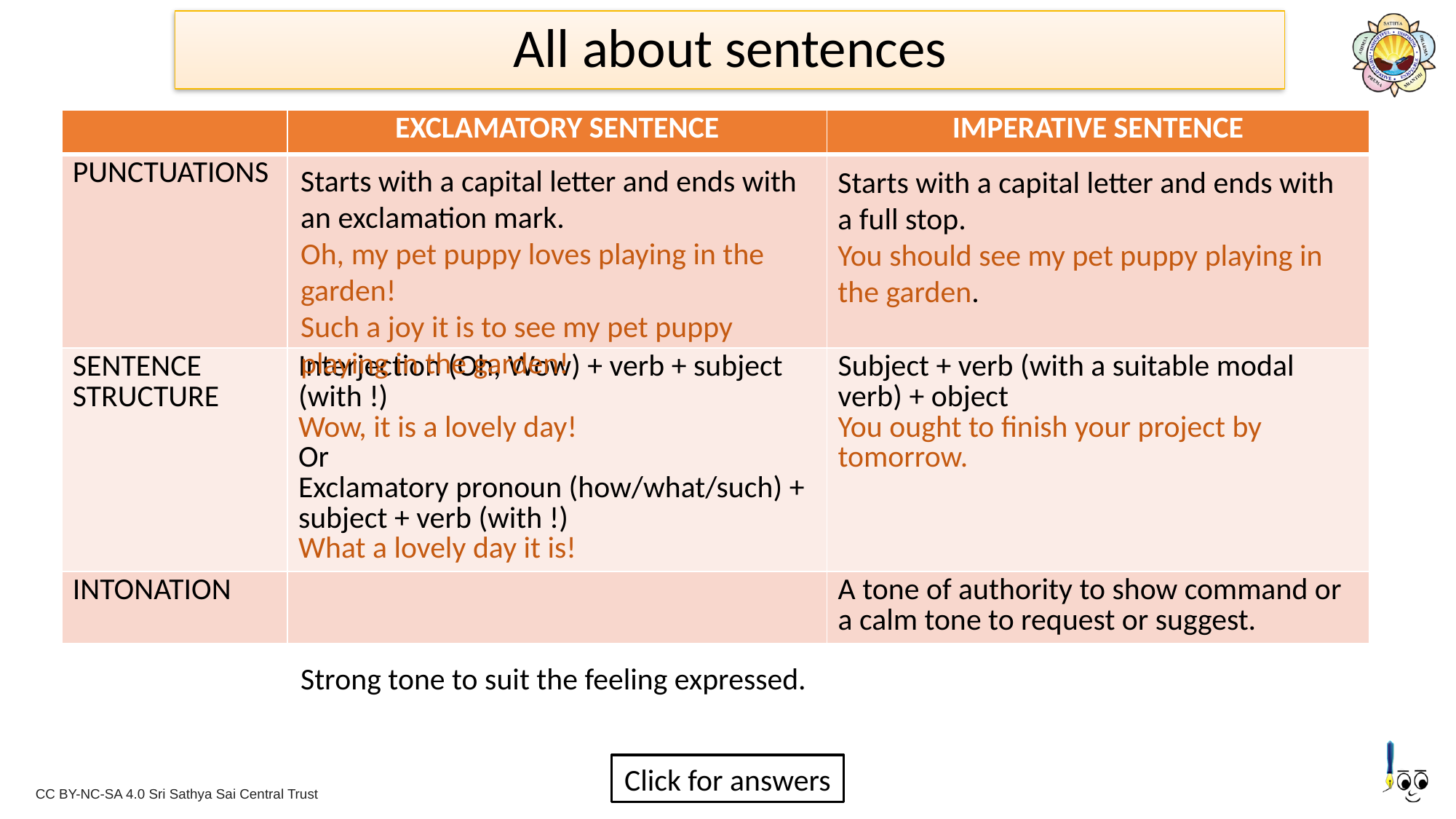

All about sentences
|  | EXCLAMATORY SENTENCE | IMPERATIVE SENTENCE |
| --- | --- | --- |
| PUNCTUATIONS |  |  |
| SENTENCE STRUCTURE | Interjection (Oh, Wow) + verb + subject (with !) Wow, it is a lovely day! Or Exclamatory pronoun (how/what/such) + subject + verb (with !) What a lovely day it is! | Subject + verb (with a suitable modal verb) + object You ought to finish your project by tomorrow. |
| INTONATION |  | A tone of authority to show command or a calm tone to request or suggest. |
Starts with a capital letter and ends with an exclamation mark.
Oh, my pet puppy loves playing in the garden!
Such a joy it is to see my pet puppy playing in the garden!
Starts with a capital letter and ends with a full stop.
You should see my pet puppy playing in the garden.
Strong tone to suit the feeling expressed.
Click for answers